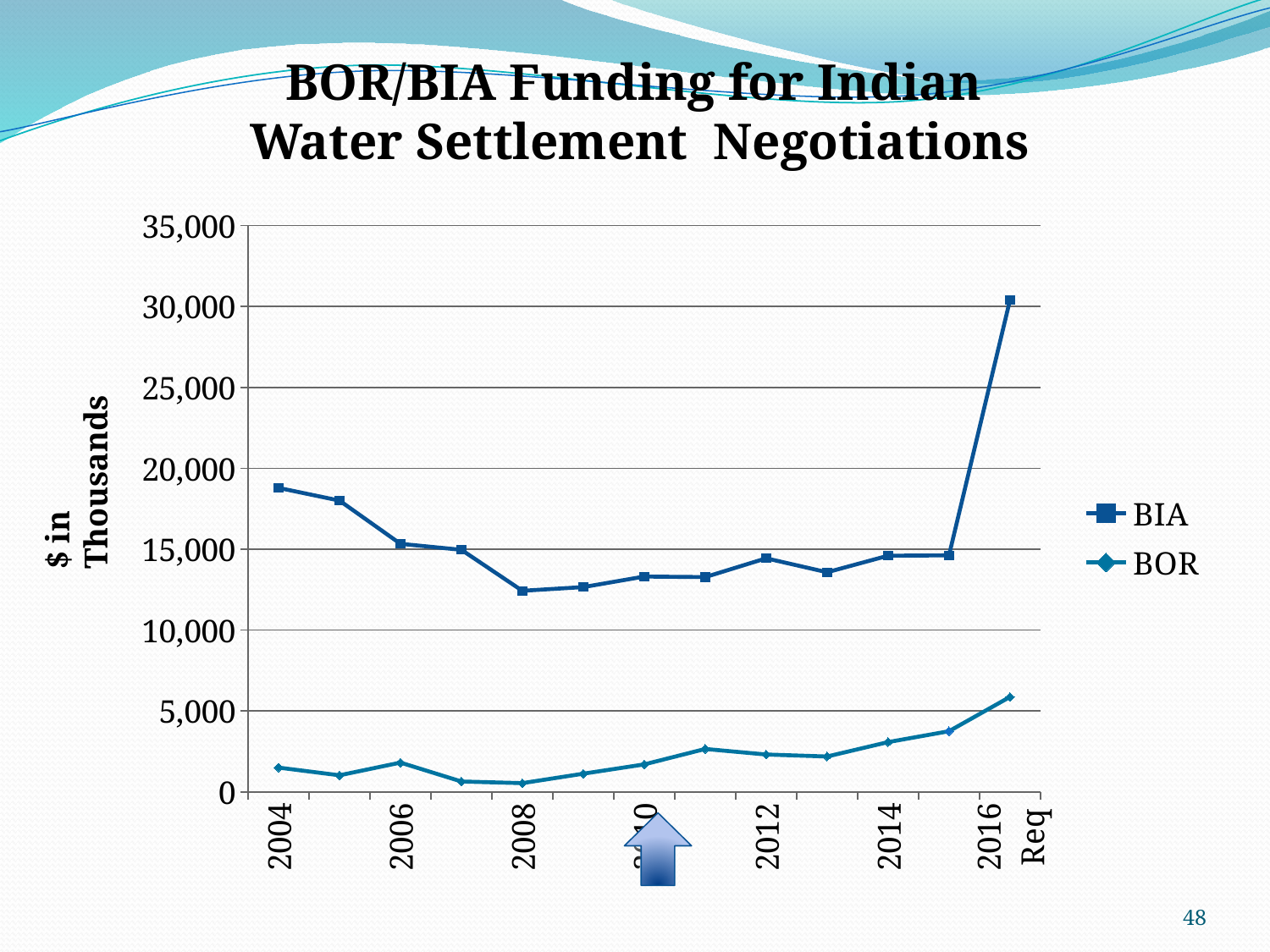

# BOR/BIA Funding for Indian Water Settlement  Negotiations

### Chart

| Category | BIA | BOR |
|---|---|---|
| 2004 | 18792.0 | 1500.0 |
| 2005 | 18005.0 | 1025.0 |
| 2006 | 15333.0 | 1810.0 |
| 2007 | 14963.0 | 643.0 |
| 2008 | 12430.0 | 541.0 |
| 2009 | 12659.0 | 1125.0 |
| 2010 | 13309.0 | 1700.0 |
| 2011 | 13278.0 | 2656.0 |
| 2012 | 14437.0 | 2310.0 |
| 2013 | 13578.0 | 2189.0 |
| 2014 | 14598.0 | 3076.0 |
| 2015 | 14618.0 | 3752.0 |
| 2016 Req | 30391.0 | 5869.0 |
$ in Thousands
48